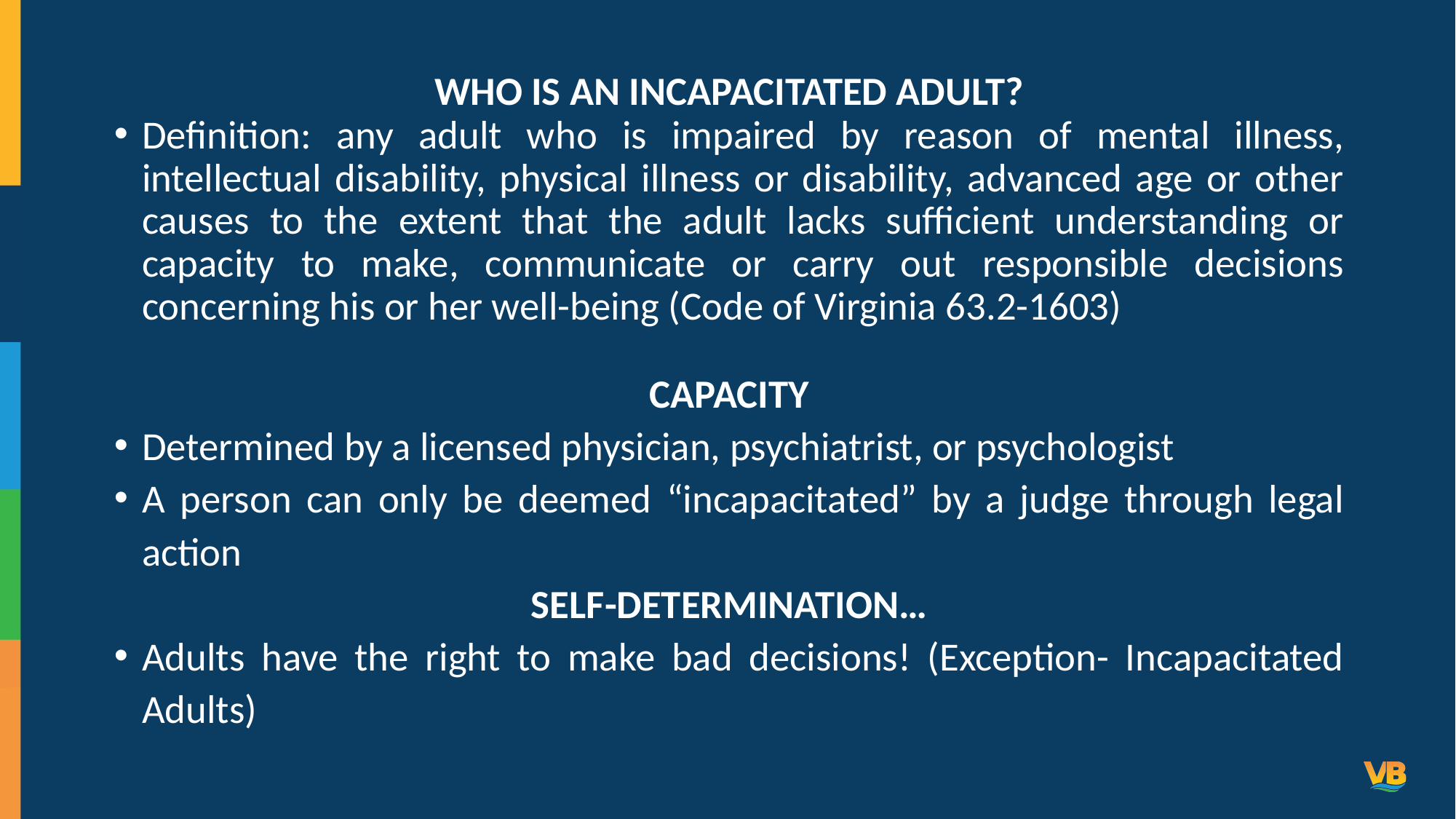

WHO IS AN INCAPACITATED ADULT?
Definition: any adult who is impaired by reason of mental illness, intellectual disability, physical illness or disability, advanced age or other causes to the extent that the adult lacks sufficient understanding or capacity to make, communicate or carry out responsible decisions concerning his or her well-being (Code of Virginia 63.2-1603)

CAPACITY
Determined by a licensed physician, psychiatrist, or psychologist
A person can only be deemed “incapacitated” by a judge through legal action
SELF-DETERMINATION…
Adults have the right to make bad decisions! (Exception- Incapacitated Adults)